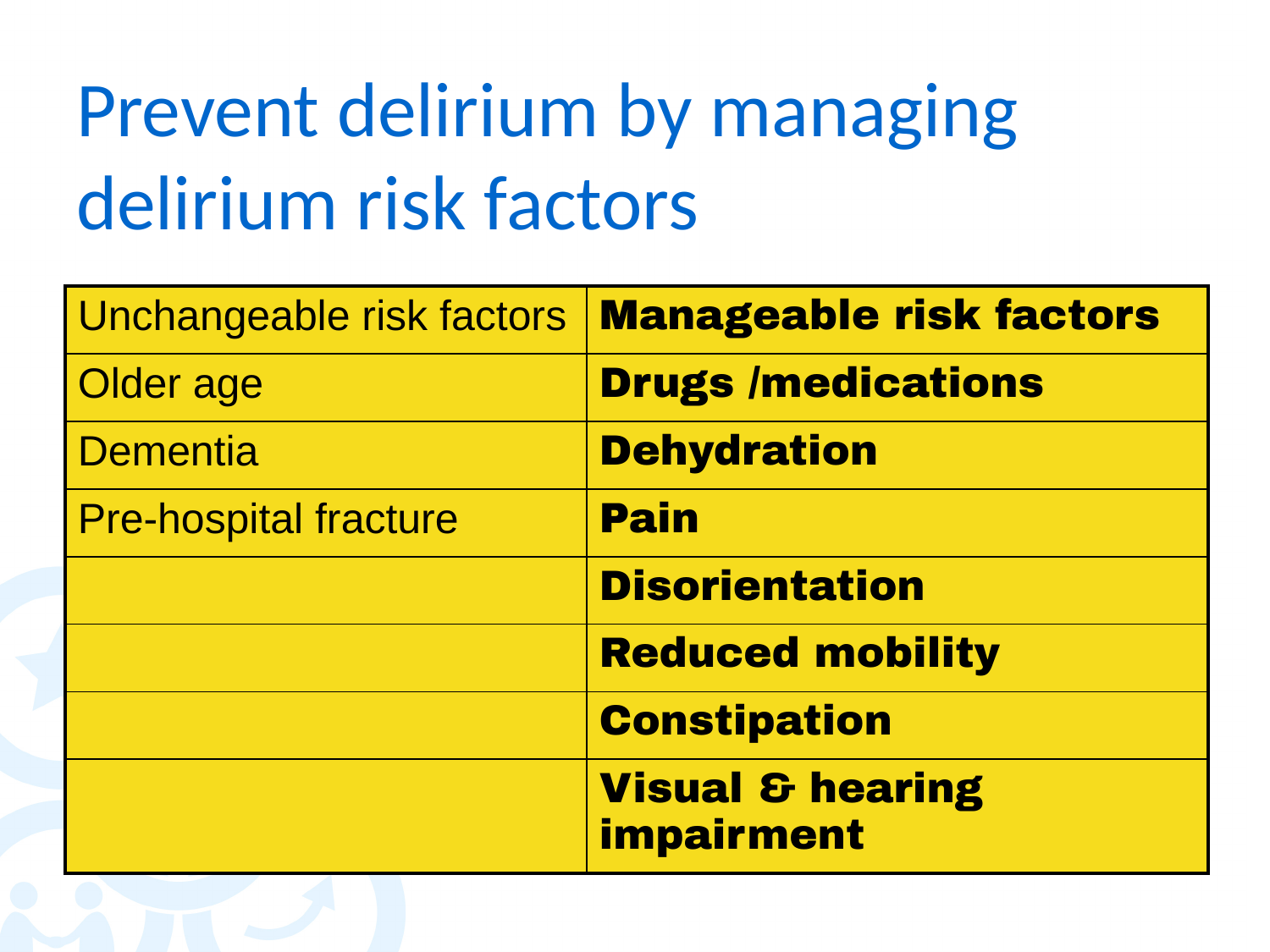

# Prevent delirium by managing delirium risk factors
| Unchangeable risk factors | Manageable risk factors |
| --- | --- |
| Older age | Drugs /medications |
| Dementia | Dehydration |
| Pre-hospital fracture | Pain |
|  | Disorientation |
|  | Reduced mobility |
|  | Constipation |
|  | Visual & hearing impairment |